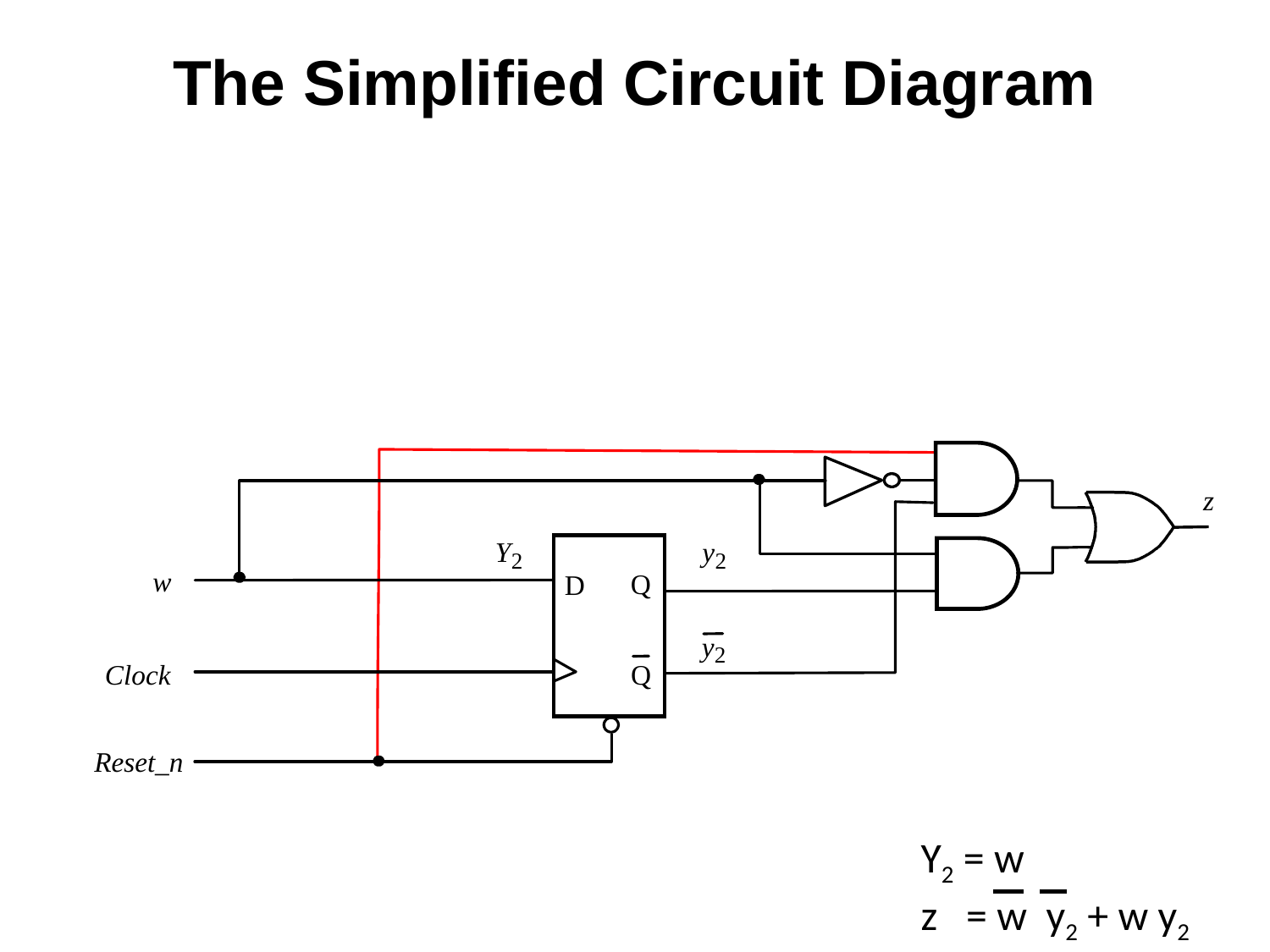

# The Simplified Circuit Diagram

z

Y
2
y
2

w
Q
D

y
2
Q
Clock

Reset_n

Y2 = w
z   = w  y2 + w y2